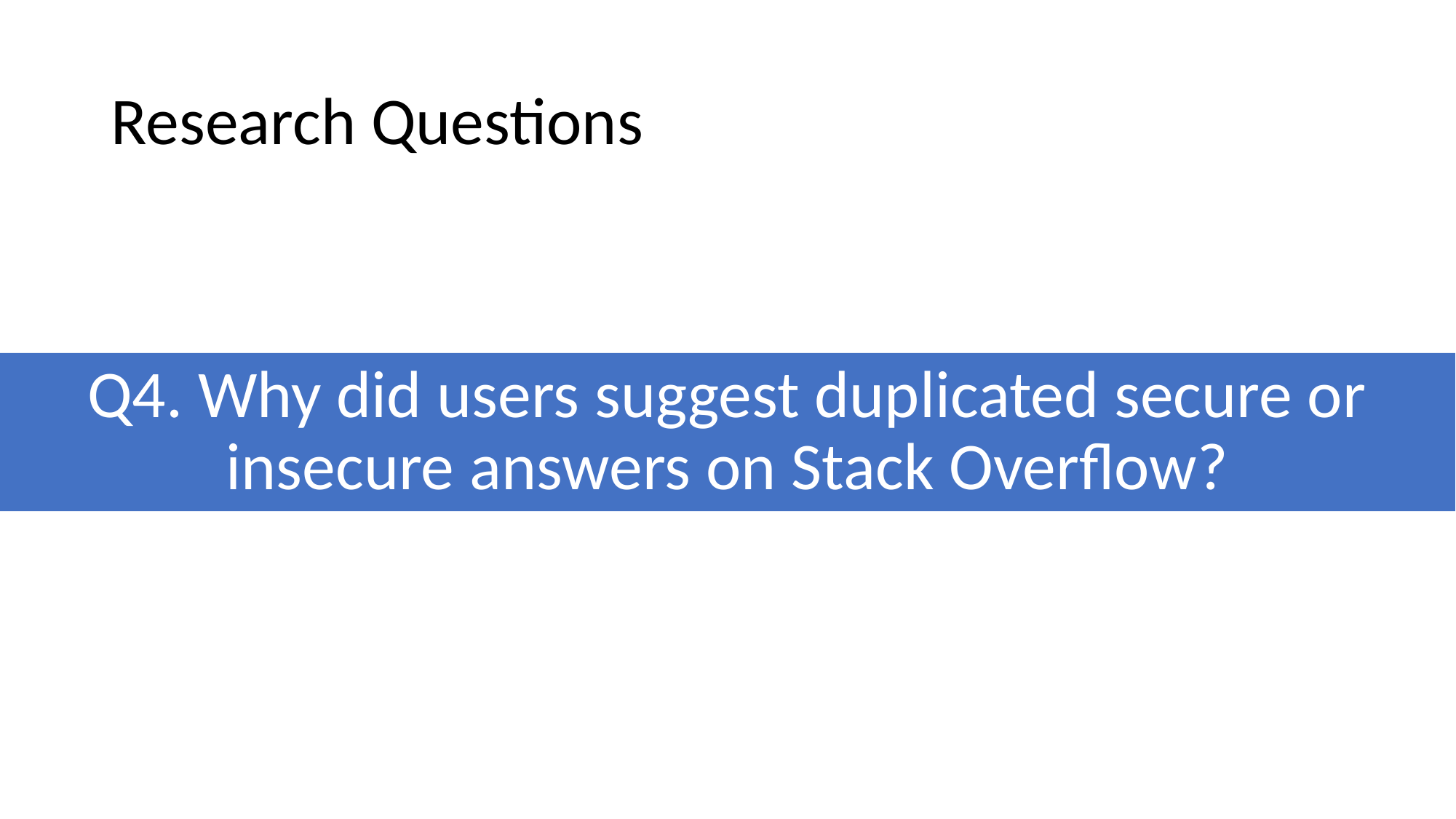

# Research Questions
Q4. Why did users suggest duplicated secure or insecure answers on Stack Overflow?